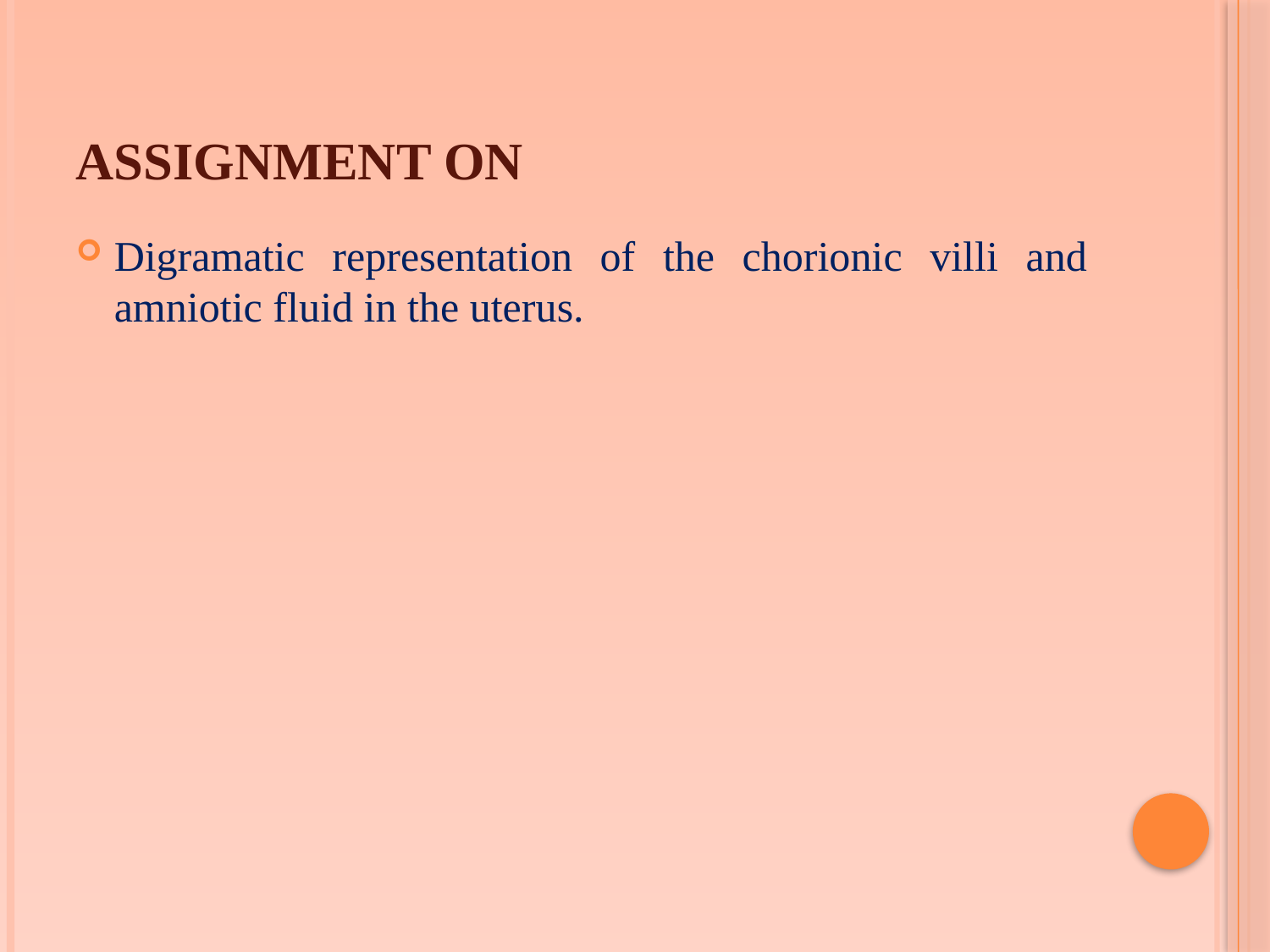

# Assignment on
Digramatic representation of the chorionic villi and amniotic fluid in the uterus.